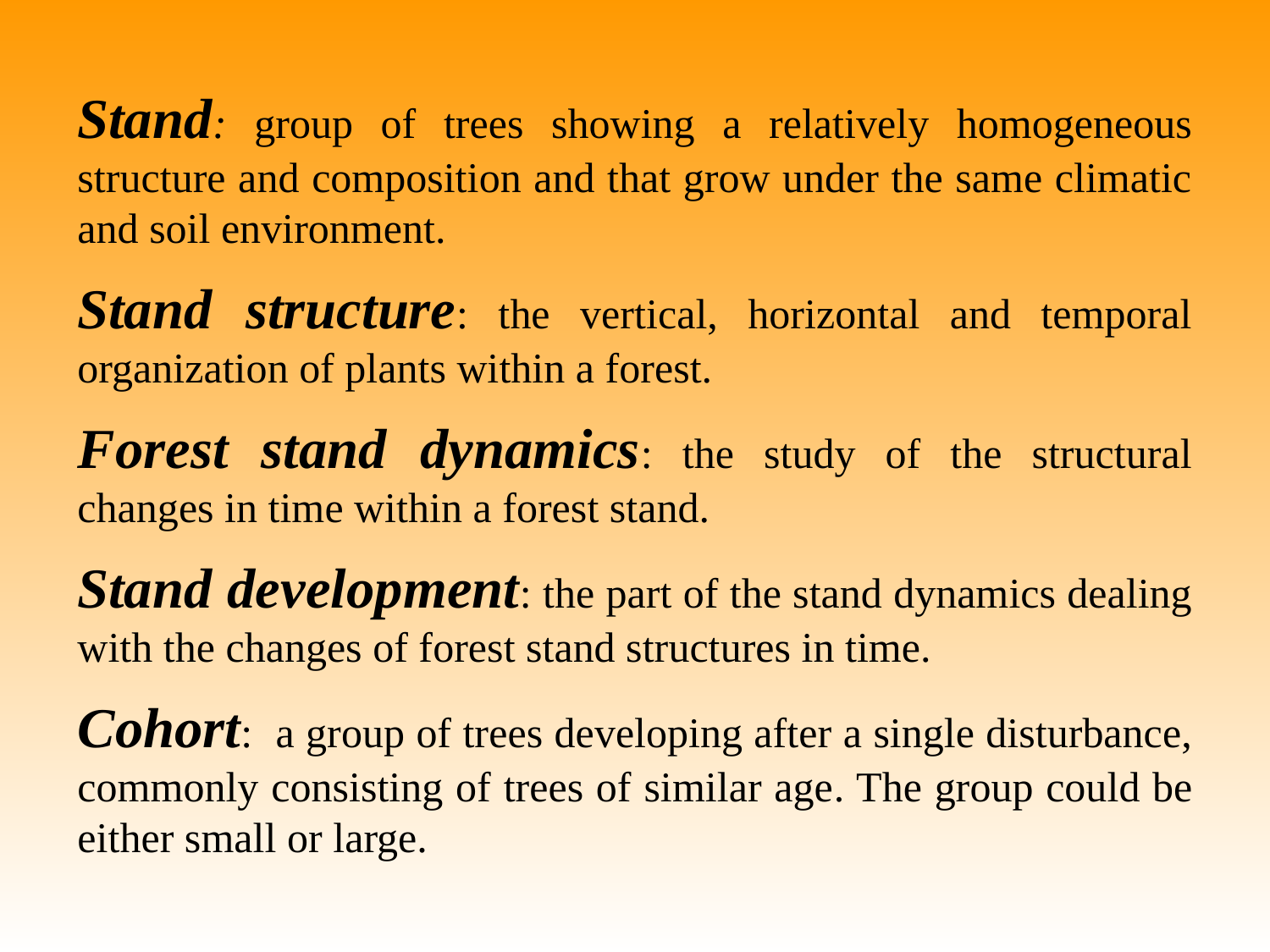

Stand: group of trees showing a relatively homogeneous structure and composition and that grow under the same climatic and soil environment.
Stand structure: the vertical, horizontal and temporal organization of plants within a forest.
Forest stand dynamics: the study of the structural changes in time within a forest stand.
Stand development: the part of the stand dynamics dealing with the changes of forest stand structures in time.
Cohort:  a group of trees developing after a single disturbance, commonly consisting of trees of similar age. The group could be either small or large.